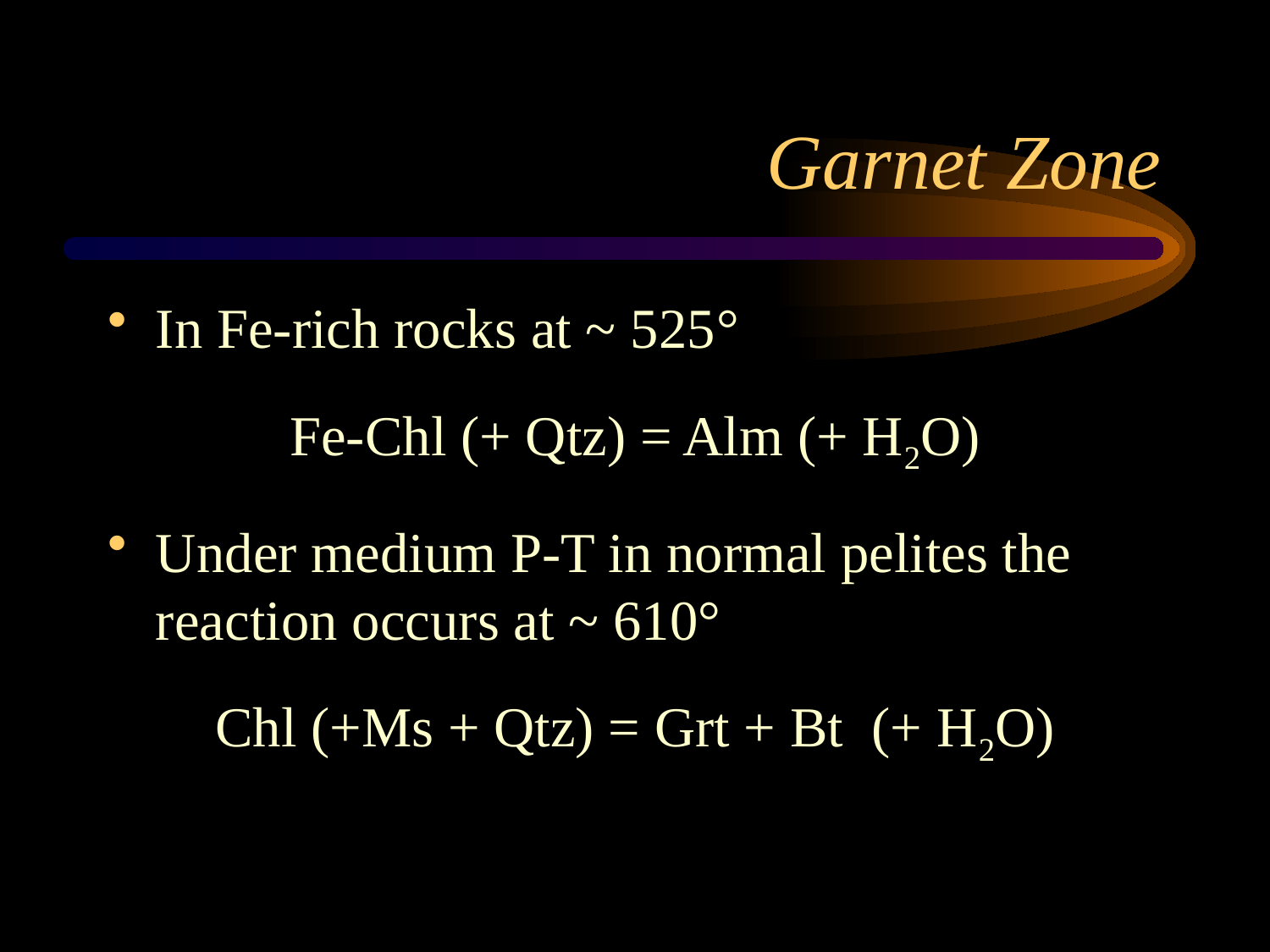

# Garnet Zone
In Fe-rich rocks at ~ 525°
Fe-Chl (+ Qtz) = Alm (+ H2O)
Under medium P-T in normal pelites the reaction occurs at ~ 610°
Chl (+Ms + Qtz) = Grt + Bt  (+ H2O)